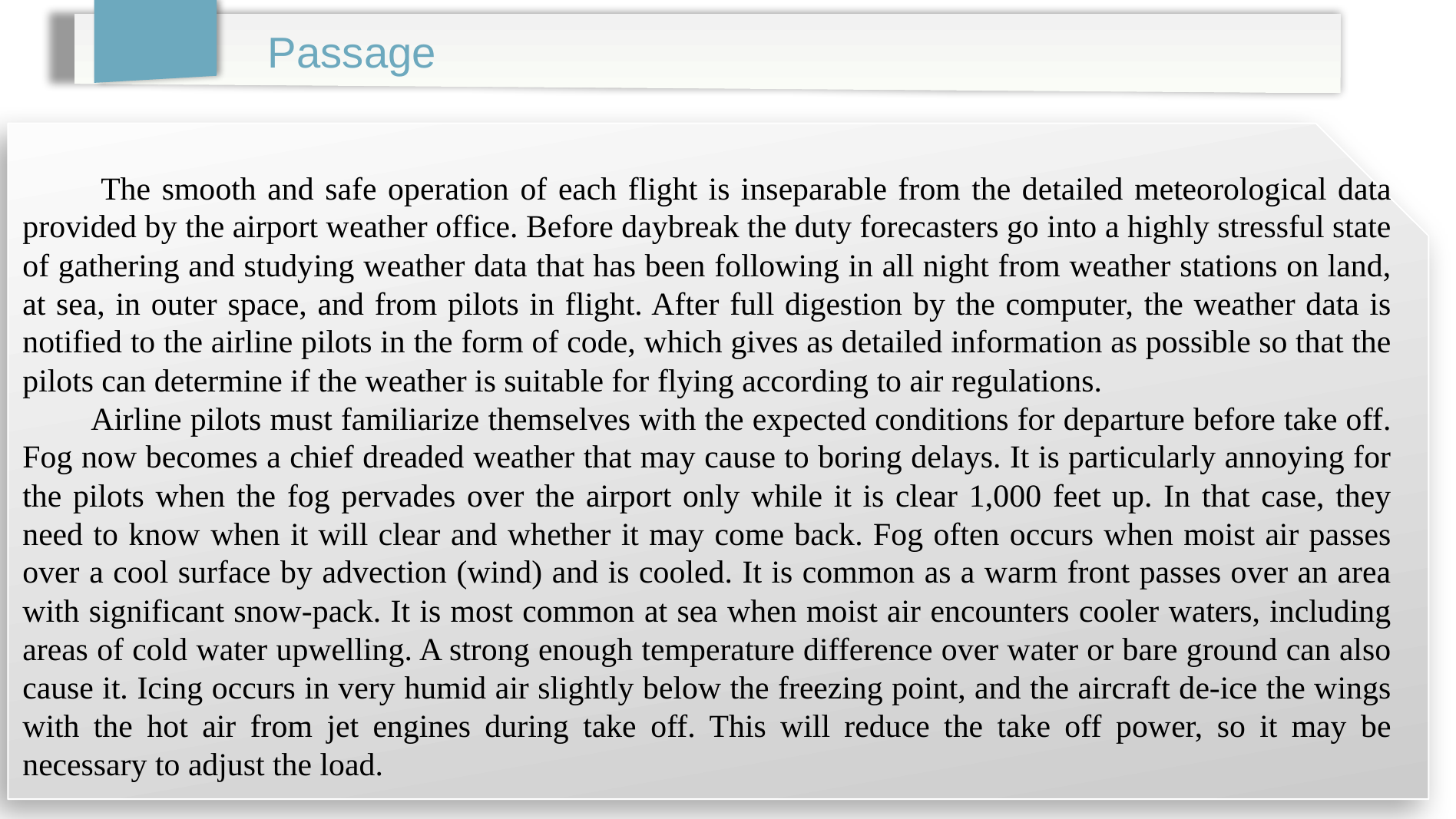

Passage

    The smooth and safe operation of each flight is inseparable from the detailed meteorological data provided by the airport weather office. Before daybreak the duty forecasters go into a highly stressful state of gathering and studying weather data that has been following in all night from weather stations on land, at sea, in outer space, and from pilots in flight. After full digestion by the computer, the weather data is notified to the airline pilots in the form of code, which gives as detailed information as possible so that the pilots can determine if the weather is suitable for flying according to air regulations.
    Airline pilots must familiarize themselves with the expected conditions for departure before take off. Fog now becomes a chief dreaded weather that may cause to boring delays. It is particularly annoying for the pilots when the fog pervades over the airport only while it is clear 1,000 feet up. In that case, they need to know when it will clear and whether it may come back. Fog often occurs when moist air passes over a cool surface by advection (wind) and is cooled. It is common as a warm front passes over an area with significant snow-pack. It is most common at sea when moist air encounters cooler waters, including areas of cold water upwelling. A strong enough temperature difference over water or bare ground can also cause it. Icing occurs in very humid air slightly below the freezing point, and the aircraft de-ice the wings with the hot air from jet engines during take off. This will reduce the take off power, so it may be necessary to adjust the load.